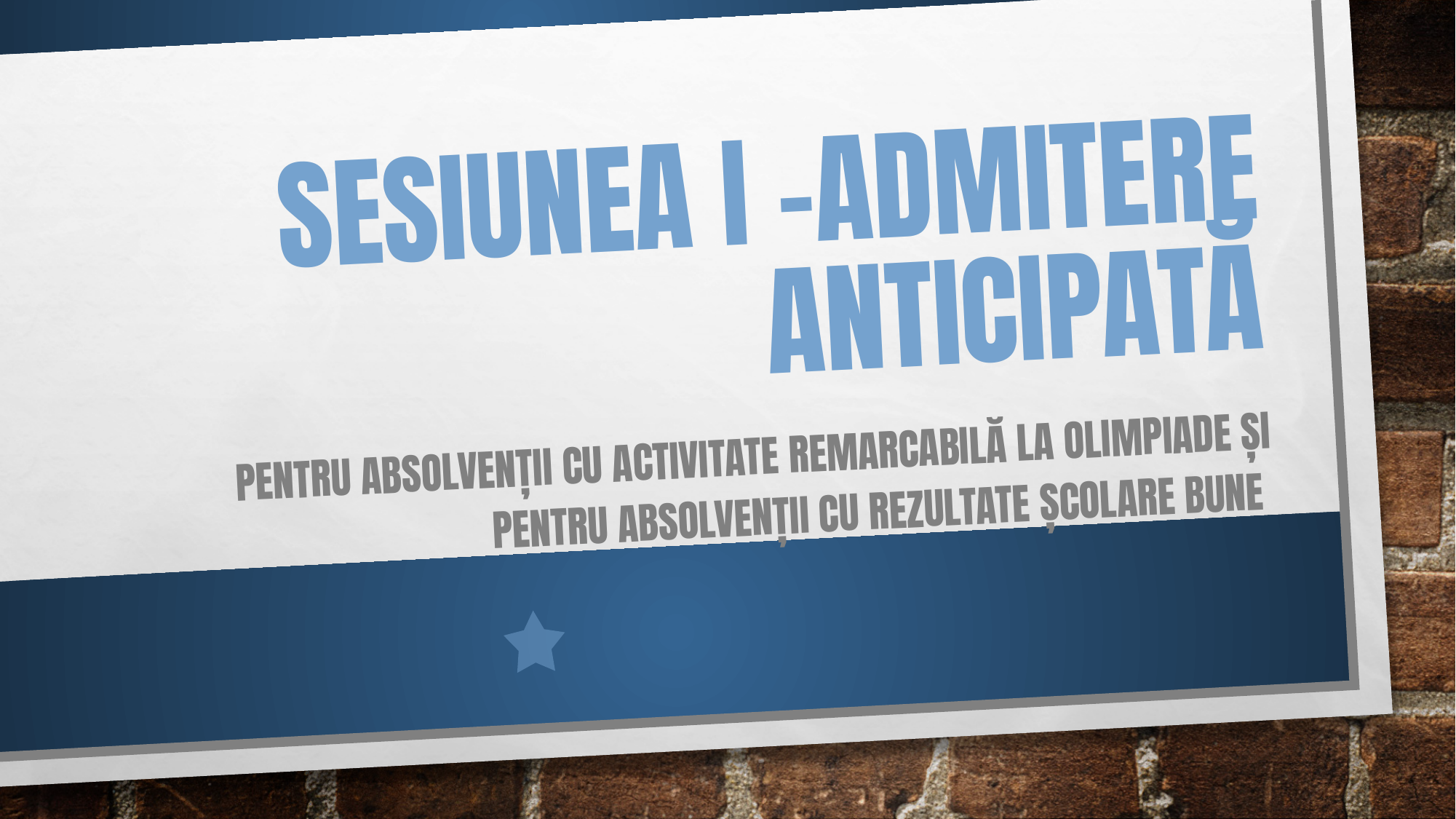

# Sesiunea i –admitere anticipată
Pentru absolvenții cu activitate remarcabilă la olimpiade și pentru absolvenții cu rezultate școlare bune